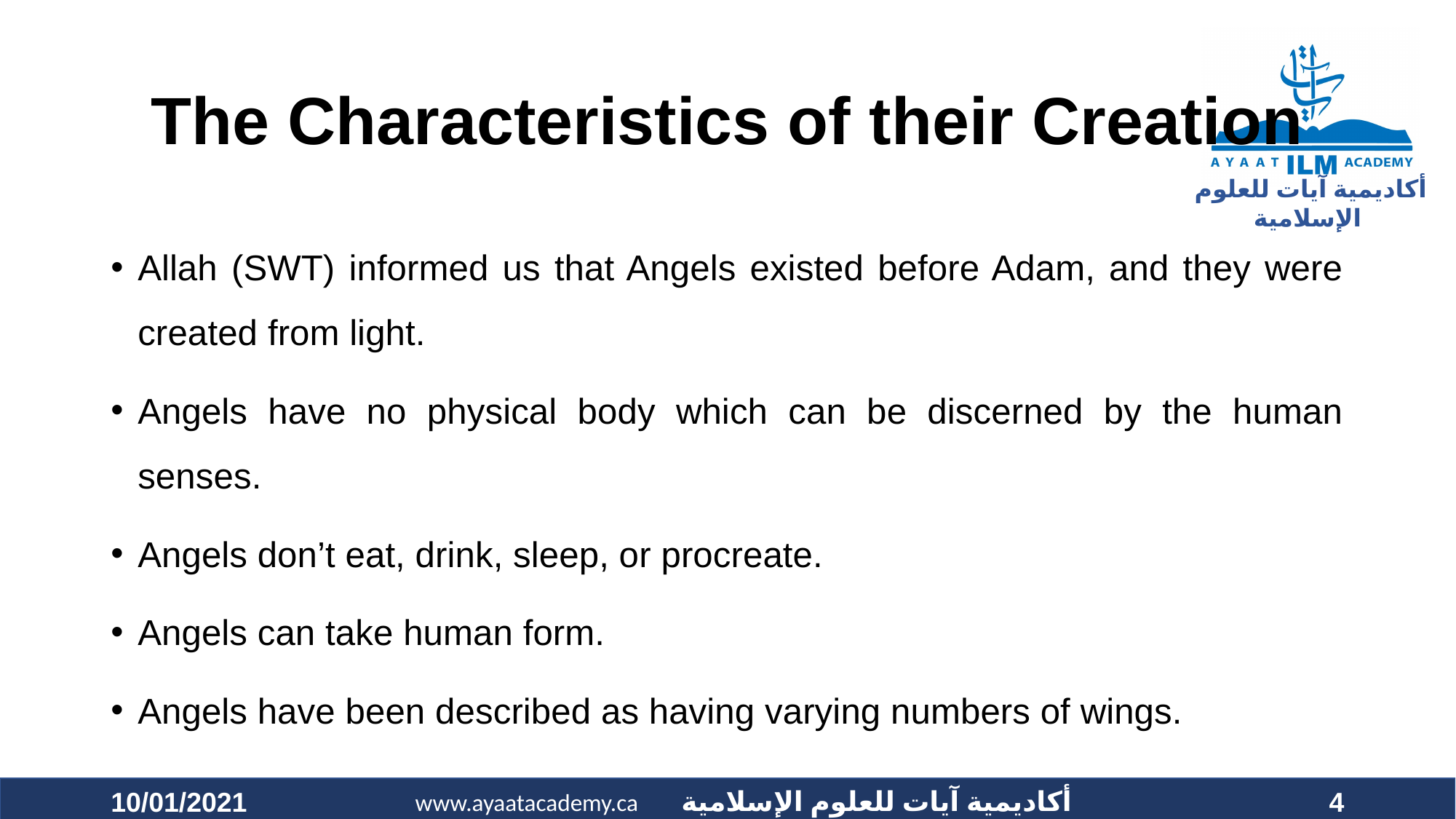

# The Characteristics of their Creation
Allah (SWT) informed us that Angels existed before Adam, and they were created from light.
Angels have no physical body which can be discerned by the human senses.
Angels don’t eat, drink, sleep, or procreate.
Angels can take human form.
Angels have been described as having varying numbers of wings.
10/01/2021
4